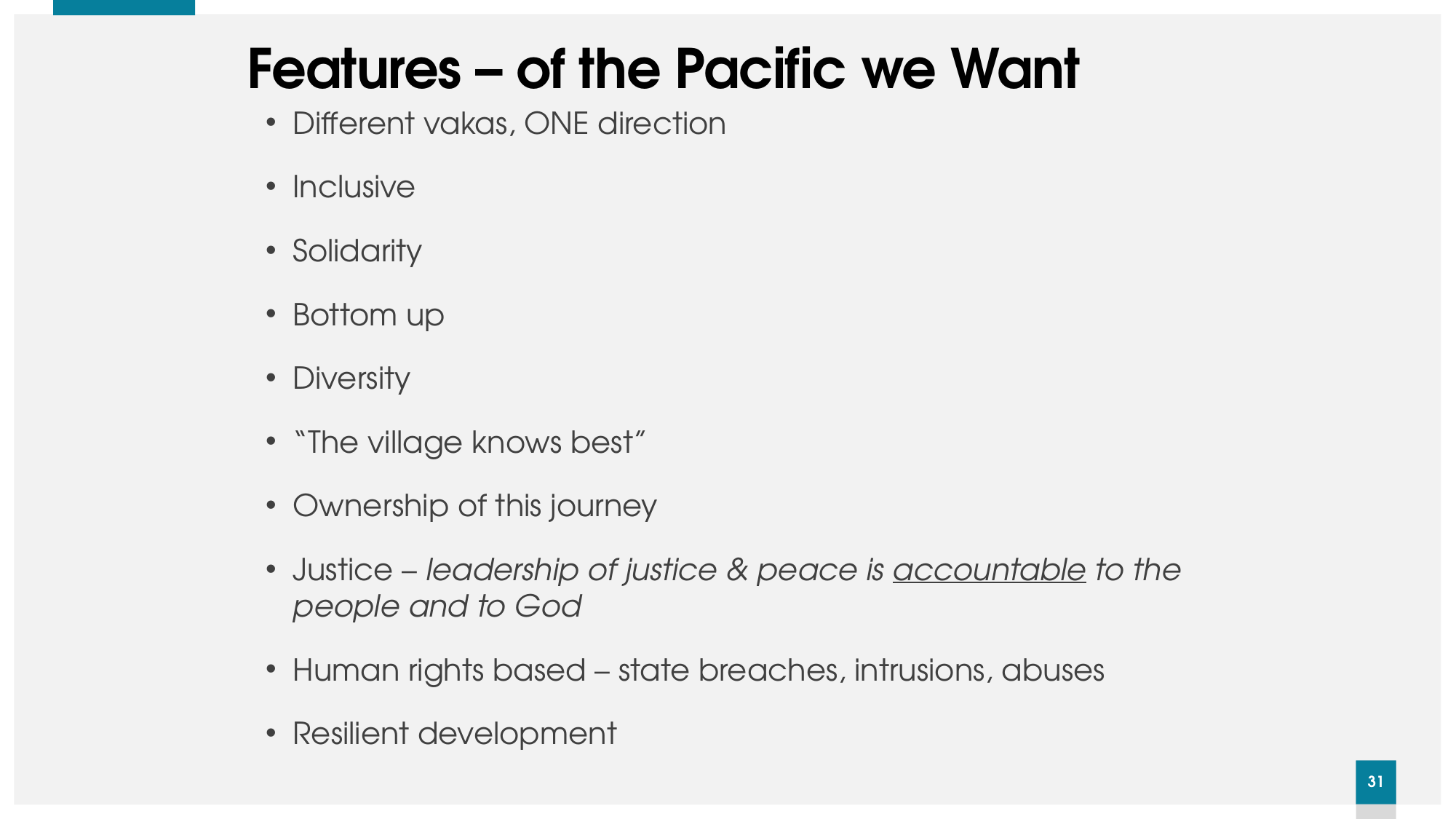

# Features – of the Pacific we Want
Different vakas, ONE direction
Inclusive
Solidarity
Bottom up
Diversity
“The village knows best”
Ownership of this journey
Justice – leadership of justice & peace is accountable to the people and to God
Human rights based – state breaches, intrusions, abuses
Resilient development